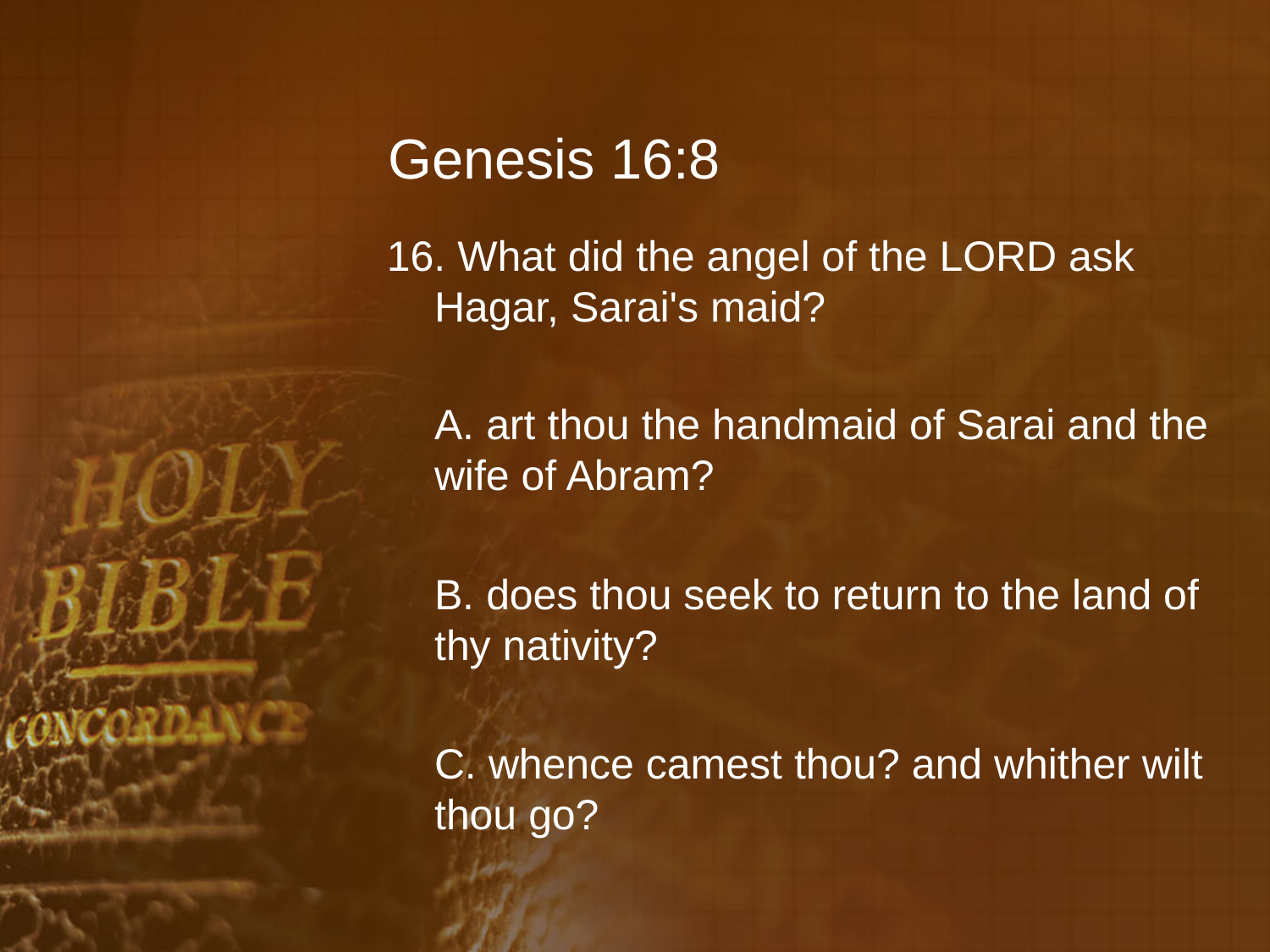

# Genesis 16:8
16. What did the angel of the LORD ask Hagar, Sarai's maid?

	A. art thou the handmaid of Sarai and the wife of Abram?

	B. does thou seek to return to the land of thy nativity?

	C. whence camest thou? and whither wilt thou go?